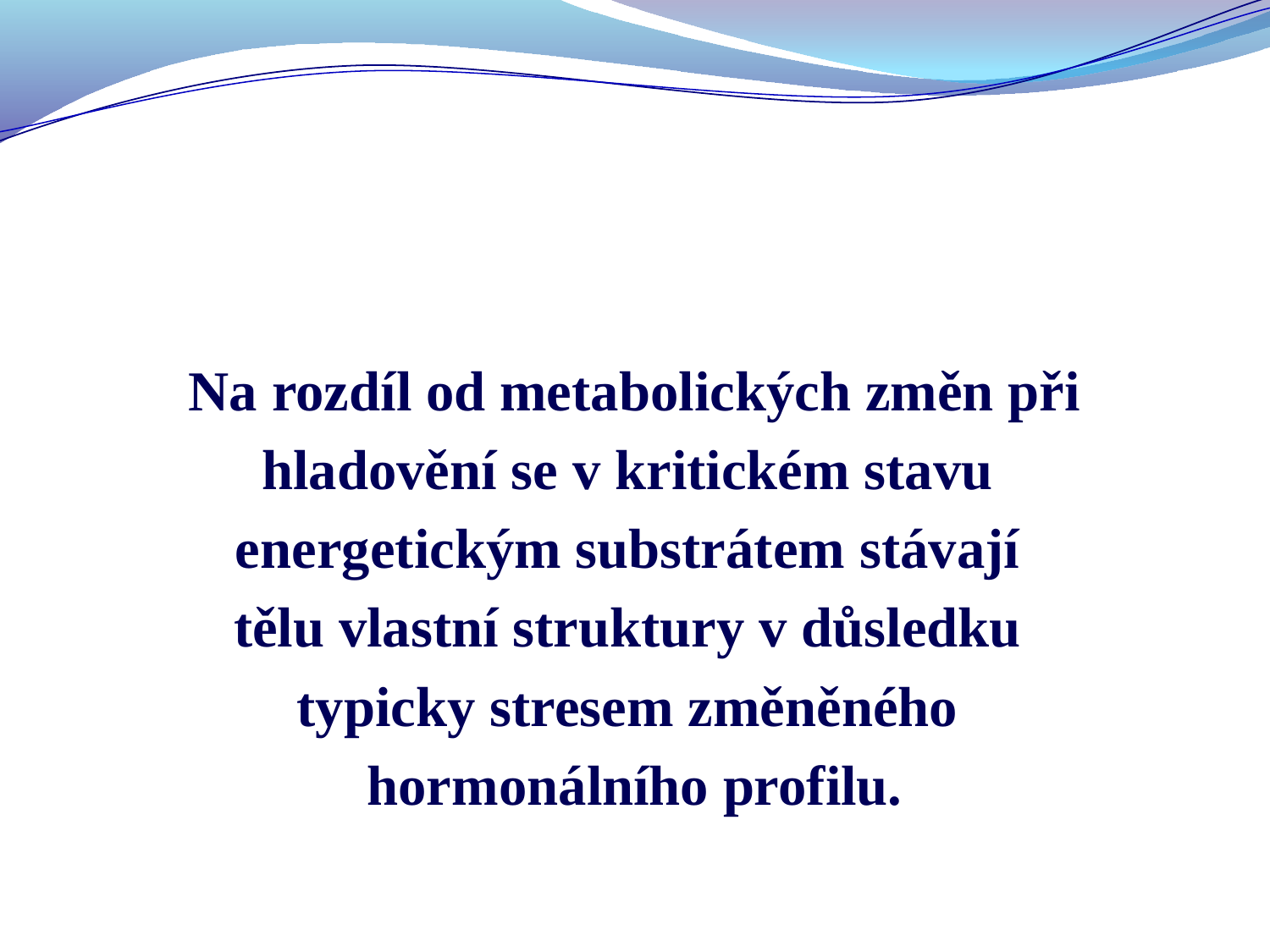

#

Na rozdíl od metabolických změn při
hladovění se v kritickém stavu
energetickým substrátem stávají
tělu vlastní struktury v důsledku
typicky stresem změněného
hormonálního profilu.